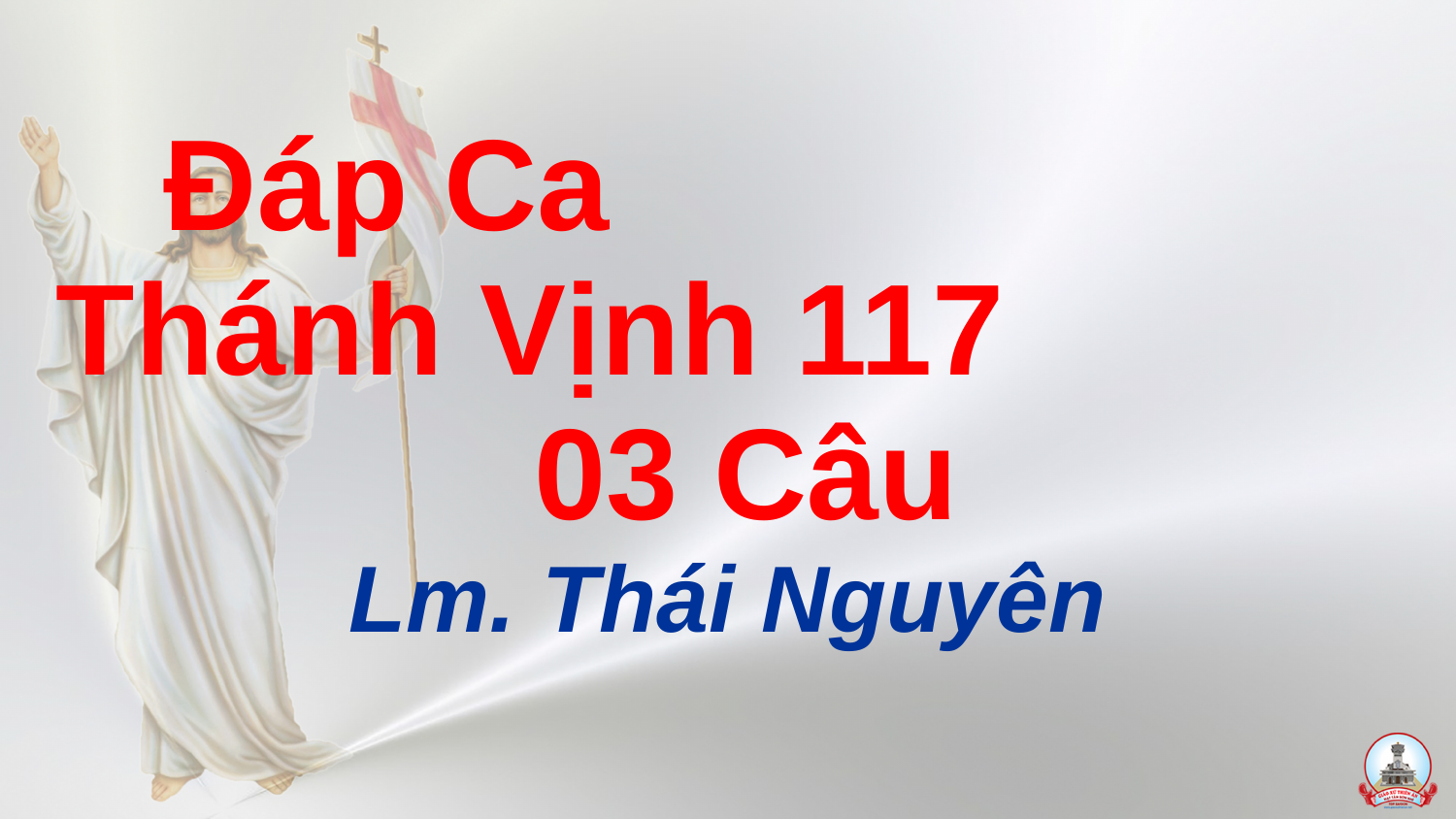

# Đáp Ca Thánh Vịnh 117 03 Câu Lm. Thái Nguyên